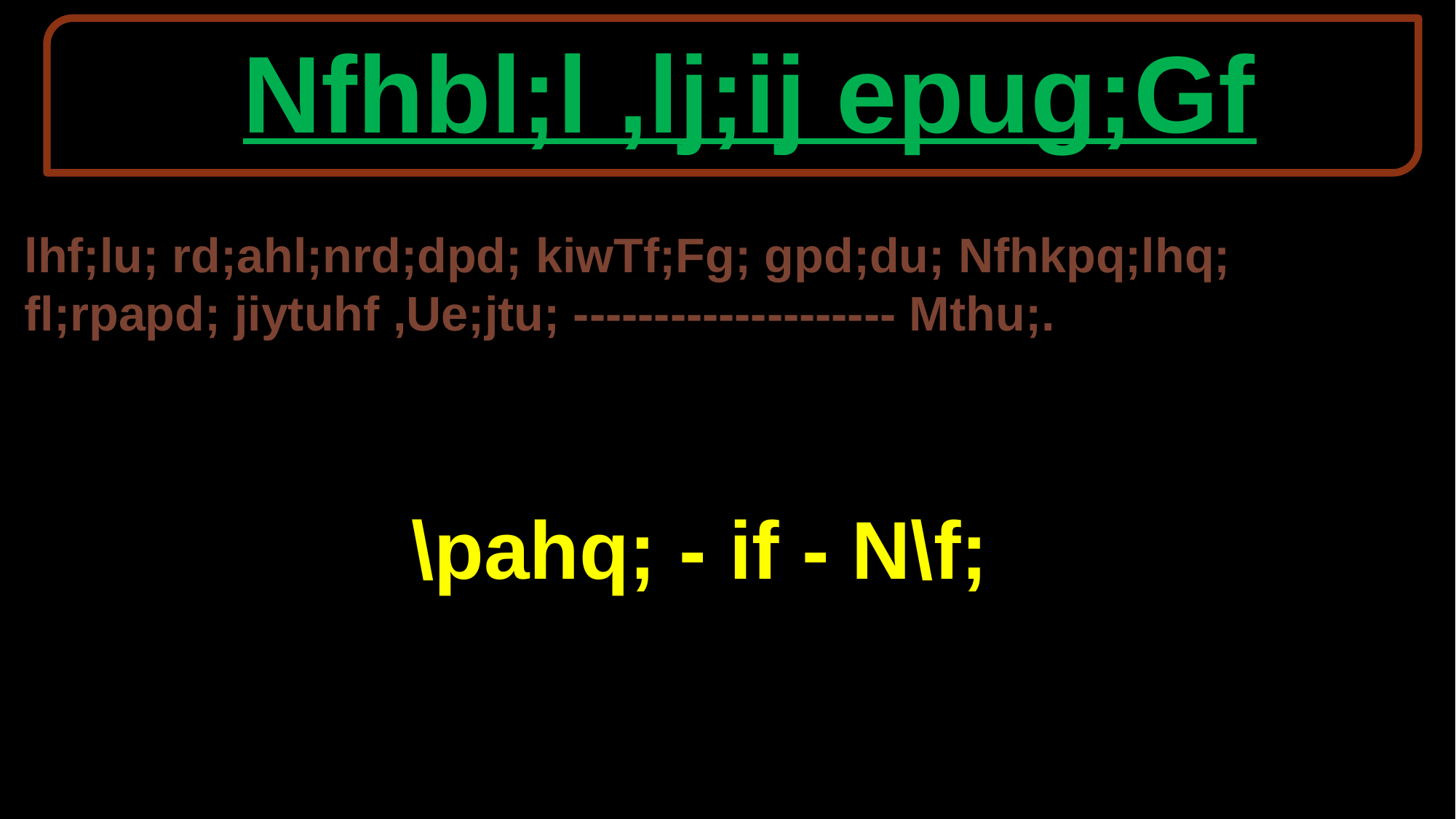

Nfhbl;l ,lj;ij epug;Gf
lhf;lu; rd;ahl;nrd;dpd; kiwTf;Fg; gpd;du; Nfhkpq;lhq; fl;rpapd; jiytuhf ,Ue;jtu; -------------------- Mthu;.
 \pahq; - if - N\f;